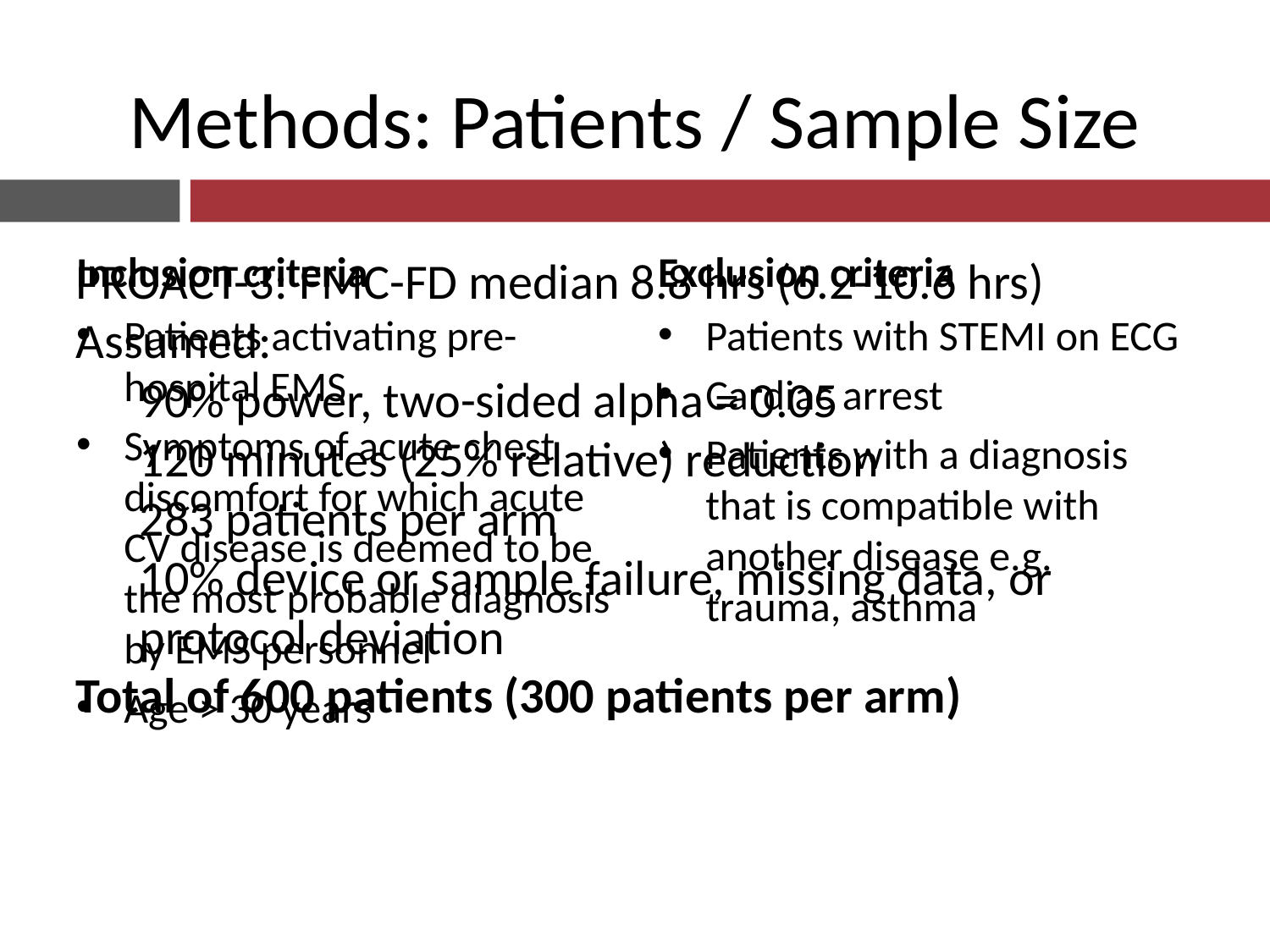

# Methods: Patients / Sample Size
Inclusion criteria
Exclusion criteria
PROACT-3: FMC-FD median 8.8 hrs (6.2-10.6 hrs)
Assumed:
90% power, two-sided alpha = 0.05
120 minutes (25% relative) reduction
283 patients per arm
10% device or sample failure, missing data, or protocol deviation
Total of 600 patients (300 patients per arm)
Patients activating pre-hospital EMS
Symptoms of acute chest discomfort for which acute CV disease is deemed to be the most probable diagnosis by EMS personnel
Age > 30 years
Patients with STEMI on ECG
Cardiac arrest
Patients with a diagnosis that is compatible with another disease e.g. trauma, asthma